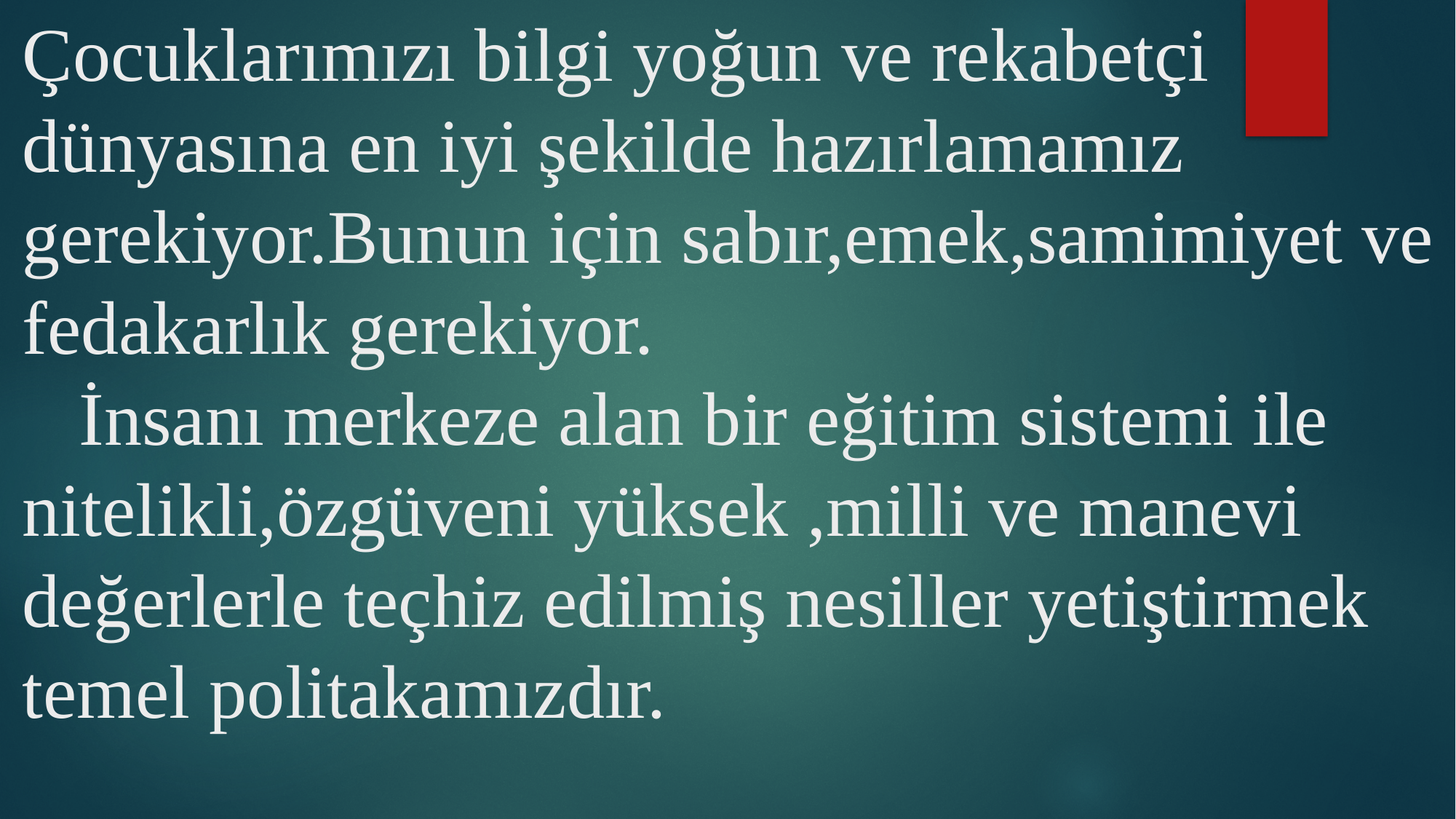

# Çocuklarımızı bilgi yoğun ve rekabetçi dünyasına en iyi şekilde hazırlamamız gerekiyor.Bunun için sabır,emek,samimiyet ve fedakarlık gerekiyor. İnsanı merkeze alan bir eğitim sistemi ile nitelikli,özgüveni yüksek ,milli ve manevi değerlerle teçhiz edilmiş nesiller yetiştirmek temel politakamızdır.